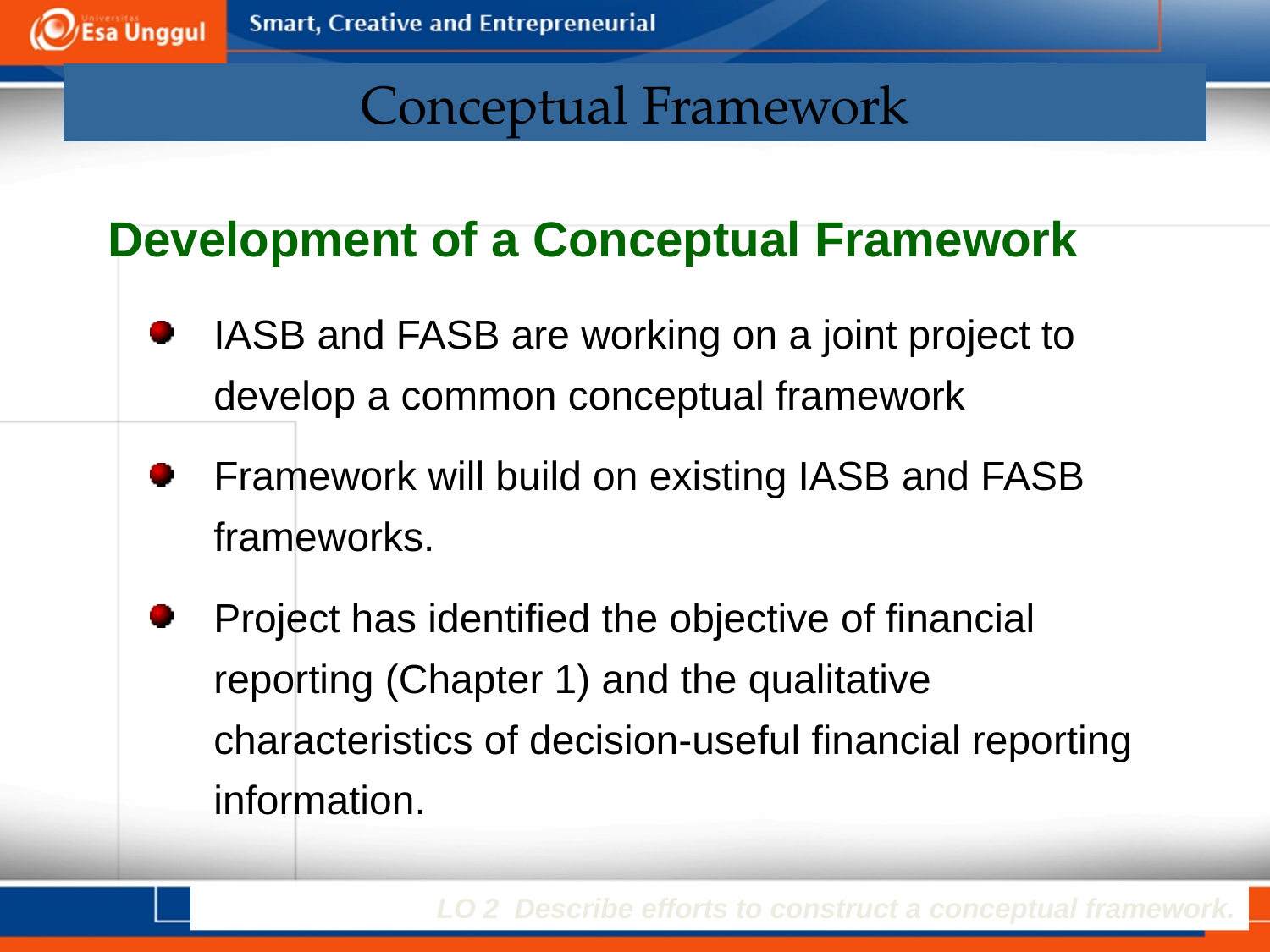

# Conceptual Framework
Development of a Conceptual Framework
IASB and FASB are working on a joint project to develop a common conceptual framework
Framework will build on existing IASB and FASB frameworks.
Project has identified the objective of financial reporting (Chapter 1) and the qualitative characteristics of decision-useful financial reporting information.
LO 2  Describe efforts to construct a conceptual framework.